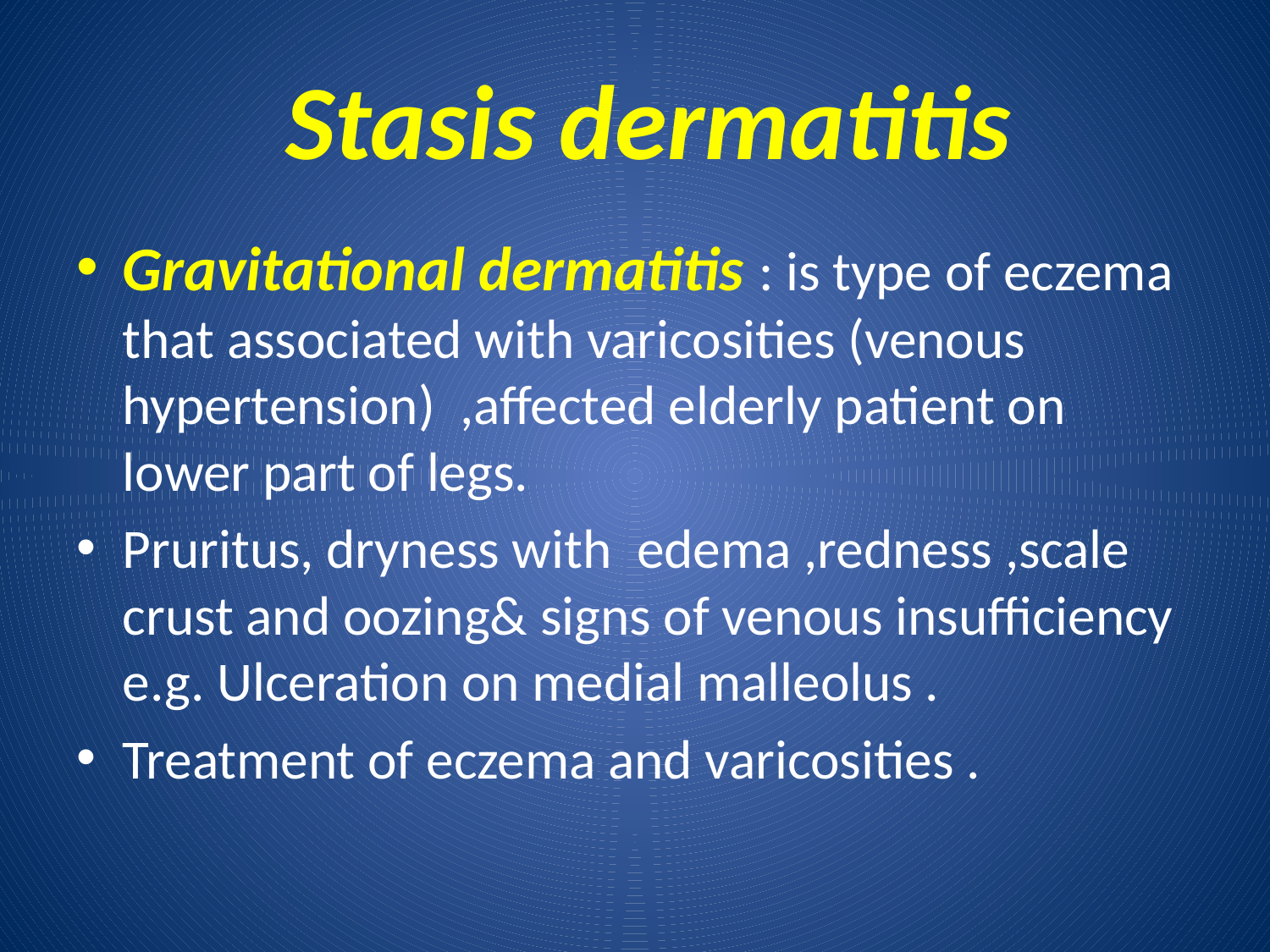

# Stasis dermatitis
Gravitational dermatitis : is type of eczema that associated with varicosities (venous hypertension)  ,affected elderly patient on lower part of legs.
Pruritus, dryness with  edema ,redness ,scale crust and oozing& signs of venous insufficiency e.g. Ulceration on medial malleolus .
Treatment of eczema and varicosities .